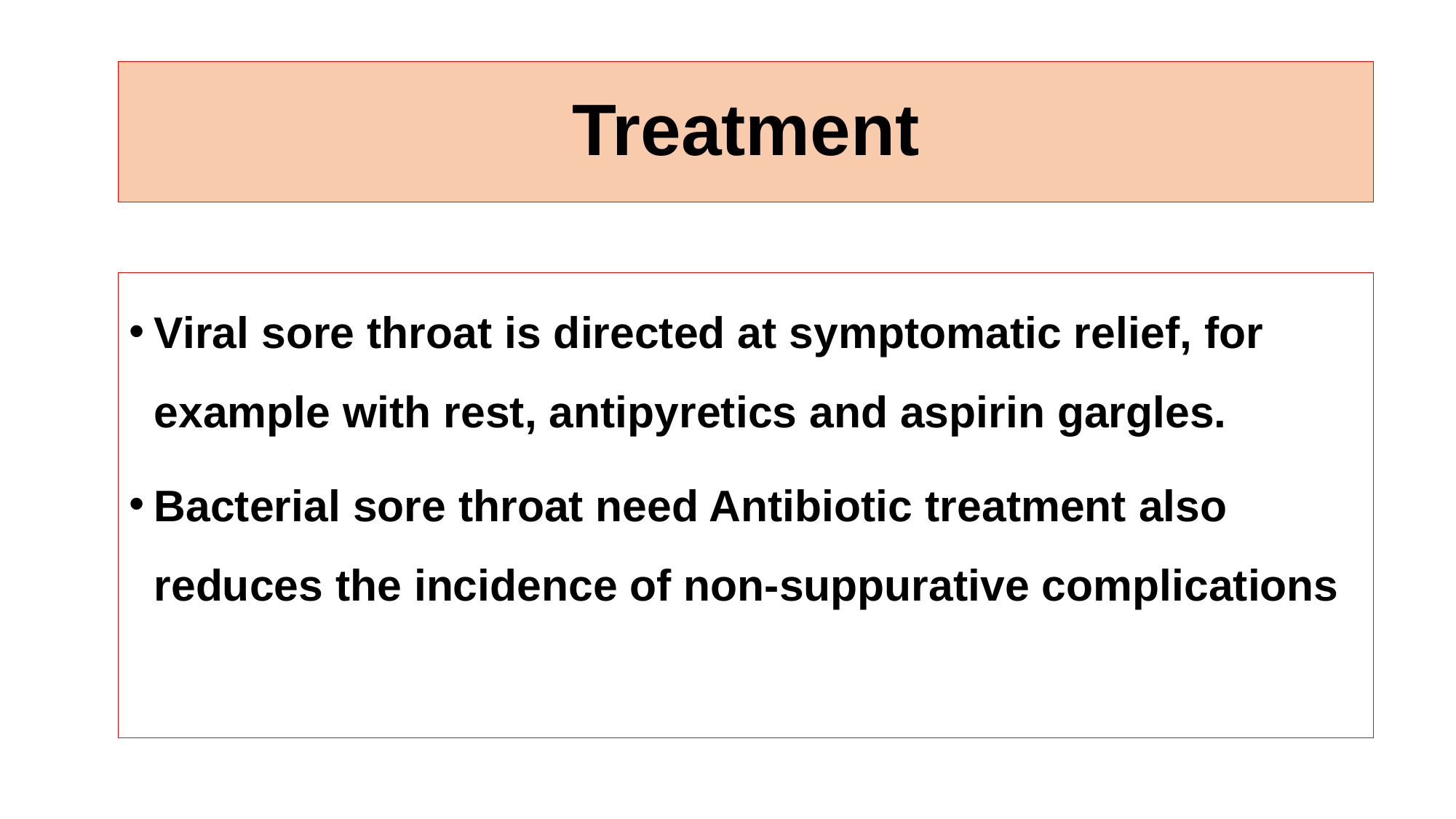

Treatment
Viral sore throat is directed at symptomatic relief, for example with rest, antipyretics and aspirin gargles.
Bacterial sore throat need Antibiotic treatment also reduces the incidence of non-suppurative complications